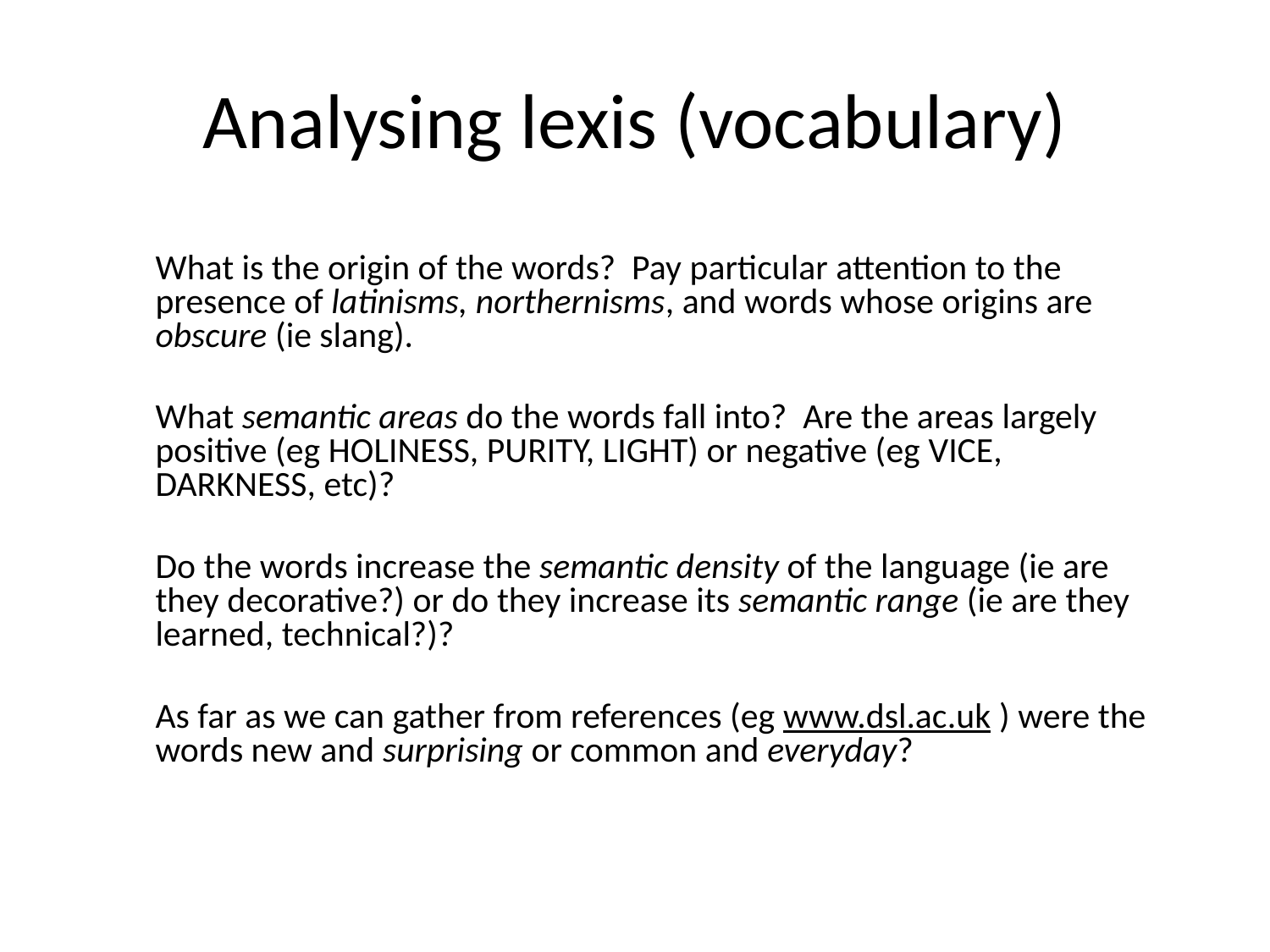

# Analysing lexis (vocabulary)
	What is the origin of the words?  Pay particular attention to the presence of latinisms, northernisms, and words whose origins are obscure (ie slang).

	What semantic areas do the words fall into?  Are the areas largely positive (eg HOLINESS, PURITY, LIGHT) or negative (eg VICE, DARKNESS, etc)?

	Do the words increase the semantic density of the language (ie are they decorative?) or do they increase its semantic range (ie are they learned, technical?)?

	As far as we can gather from references (eg www.dsl.ac.uk ) were the words new and surprising or common and everyday?